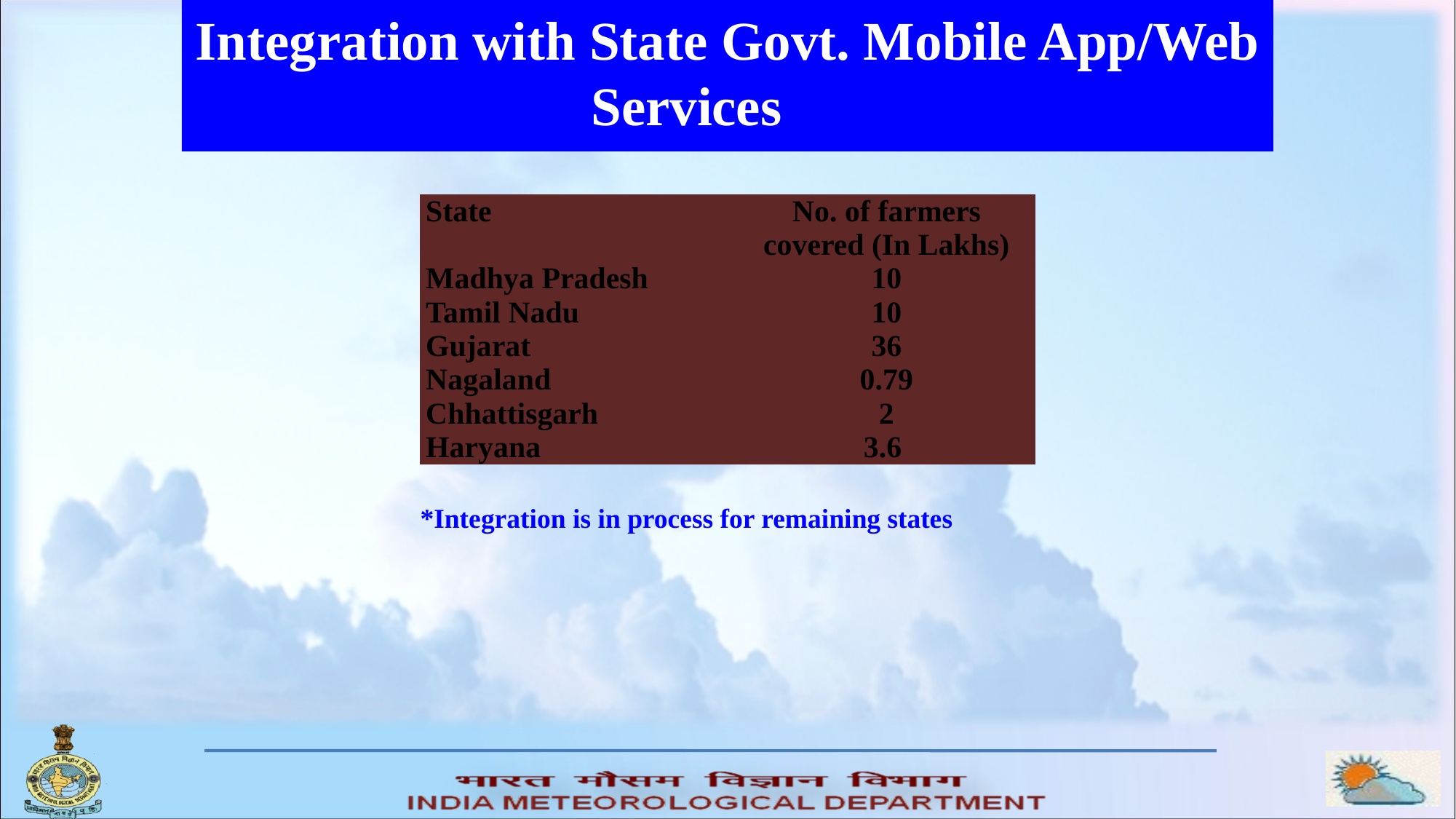

Integration with State Govt. Mobile App/Web Services
| State | No. of farmers covered (In Lakhs) |
| --- | --- |
| Madhya Pradesh | 10 |
| Tamil Nadu | 10 |
| Gujarat | 36 |
| Nagaland | 0.79 |
| Chhattisgarh | 2 |
| Haryana | 3.6 |
*Integration is in process for remaining states